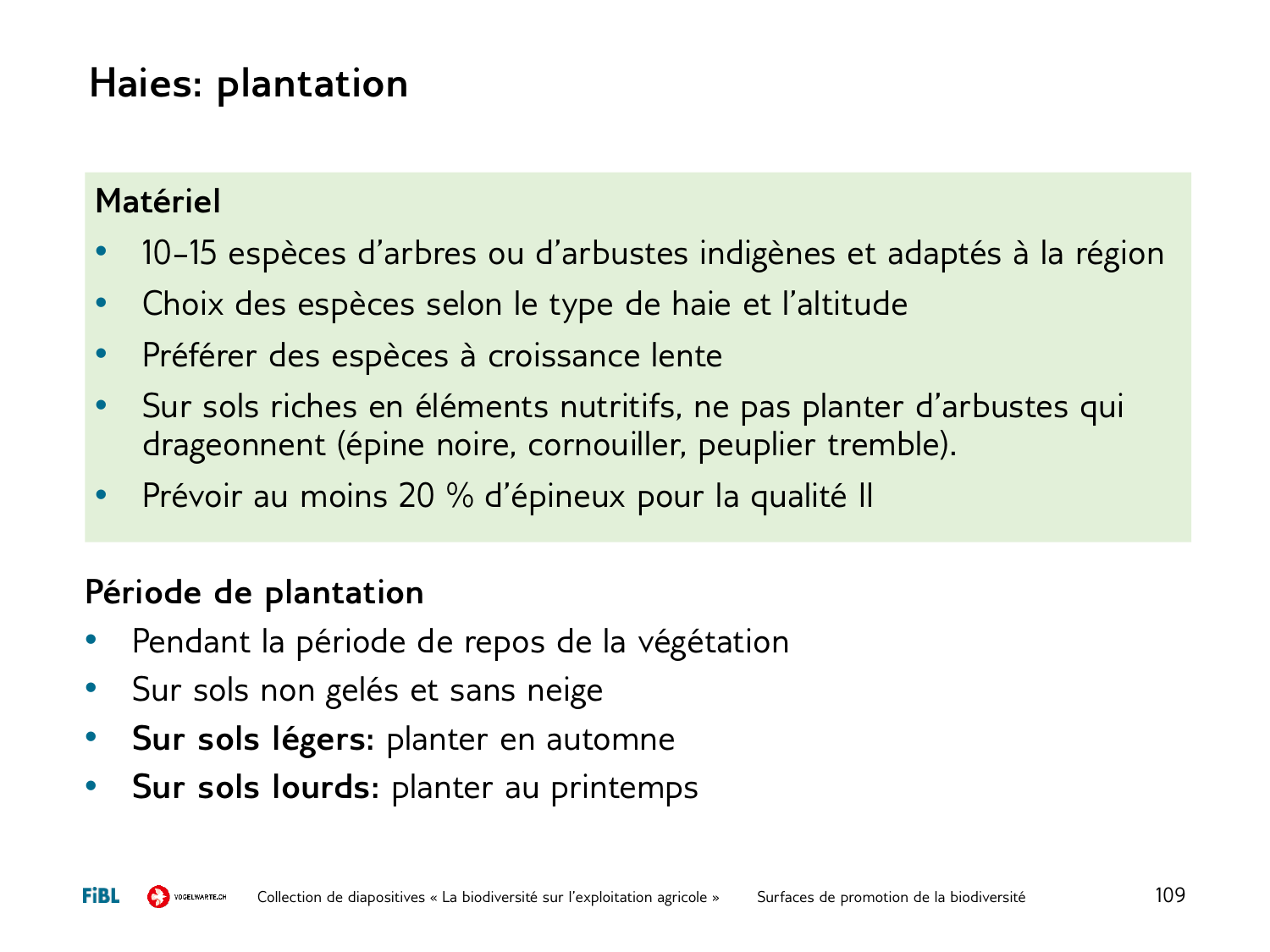

Haies: plantation
#
Matériel
10–15 espèces d’arbres ou d’arbustes indigènes et adaptés à la région
Choix des espèces selon le type de haie et l’altitude
Préférer des espèces à croissance lente
Sur sols riches en éléments nutritifs, ne pas planter d’arbustes qui drageonnent (épine noire, cornouiller, peuplier tremble).
Prévoir au moins 20 % d’épineux pour la qualité II

Période de plantation
Pendant la période de repos de la végétation
Sur sols non gelés et sans neige
Sur sols légers: planter en automne
Sur sols lourds: planter au printemps

109